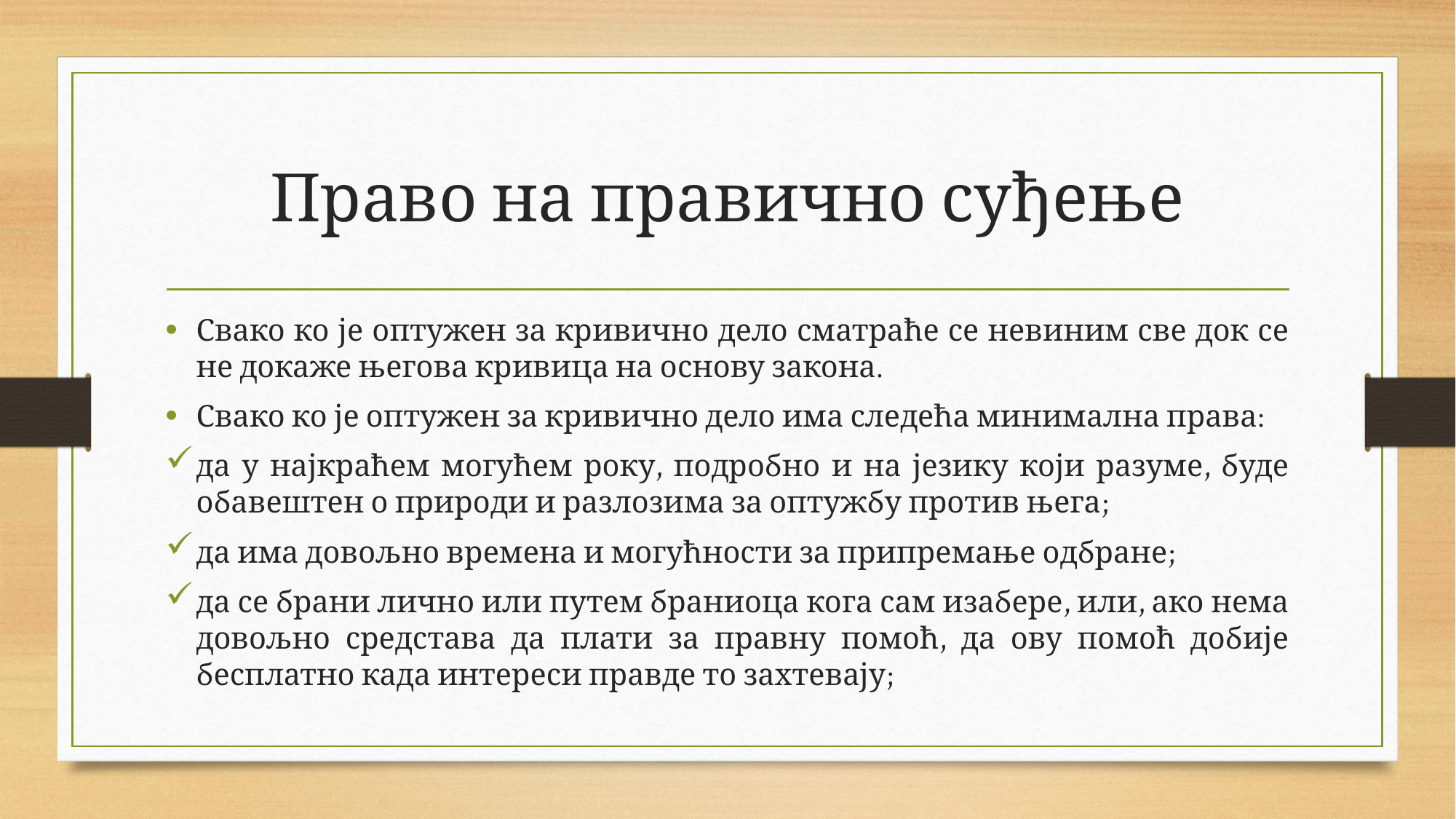

# Право на правично суђење
Свако ко је оптужен за кривично дело сматраће се невиним све док се не докаже његова кривица на основу закона.
Свако ко је оптужен за кривично дело има следећа минимална права:
да у најкраћем могућем року, подробно и на језику који разуме, буде обавештен о природи и разлозима за оптужбу против њега;
да има довољно времена и могућности за припремање одбране;
да се брани лично или путем браниоца кога сам изабере, или, ако нема довољно средстава да плати за правну помоћ, да ову помоћ добије бесплатно када интереси правде то захтевају;